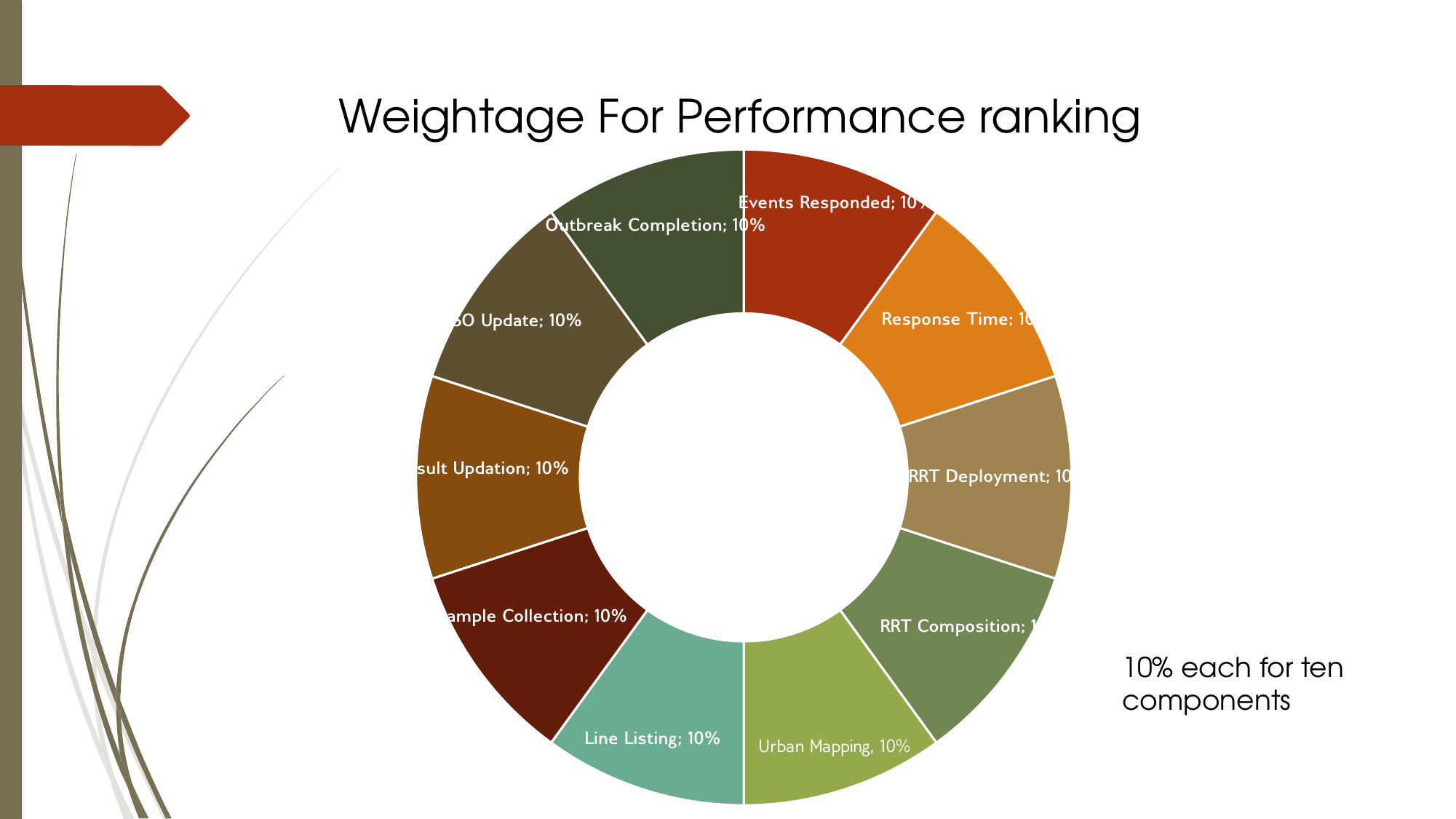

# Weightage For Performance ranking

### Chart

| Category | Sales |
|---|---|
| Events Responded | 0.1 |
| Response Time | 0.1 |
| RRT Deployment | 0.1 |
| RRT Composition | 0.1 |
| RRT Updates | 0.1 |
| Line Listing | 0.1 |
| Sample Collection | 0.1 |
| Result Updation | 0.1 |
| DSO Update | 0.1 |
| Outbreak Completion | 0.1 |
10% each for ten components